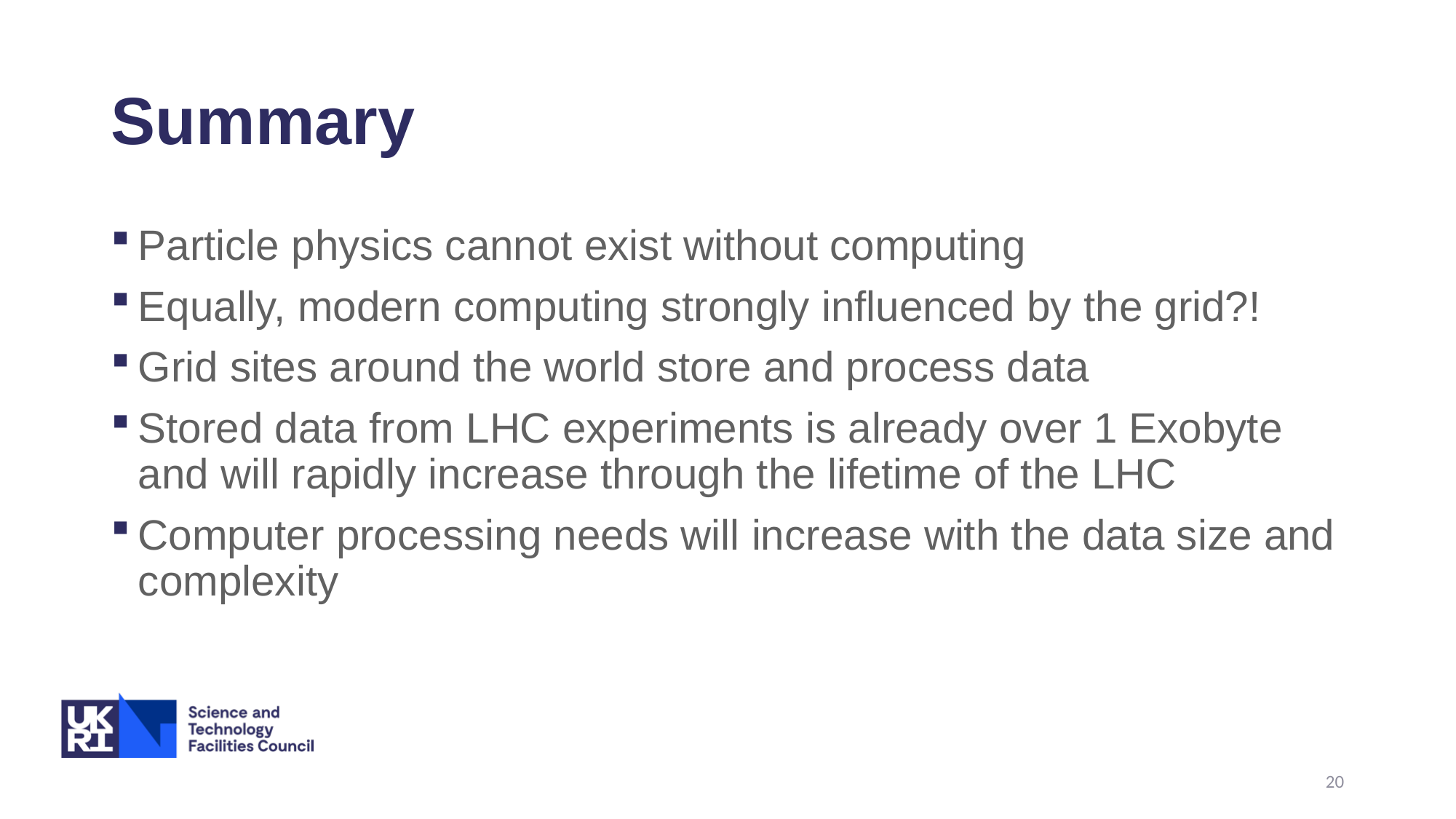

# Summary
Particle physics cannot exist without computing
Equally, modern computing strongly influenced by the grid?!
Grid sites around the world store and process data
Stored data from LHC experiments is already over 1 Exobyte and will rapidly increase through the lifetime of the LHC
Computer processing needs will increase with the data size and complexity

20